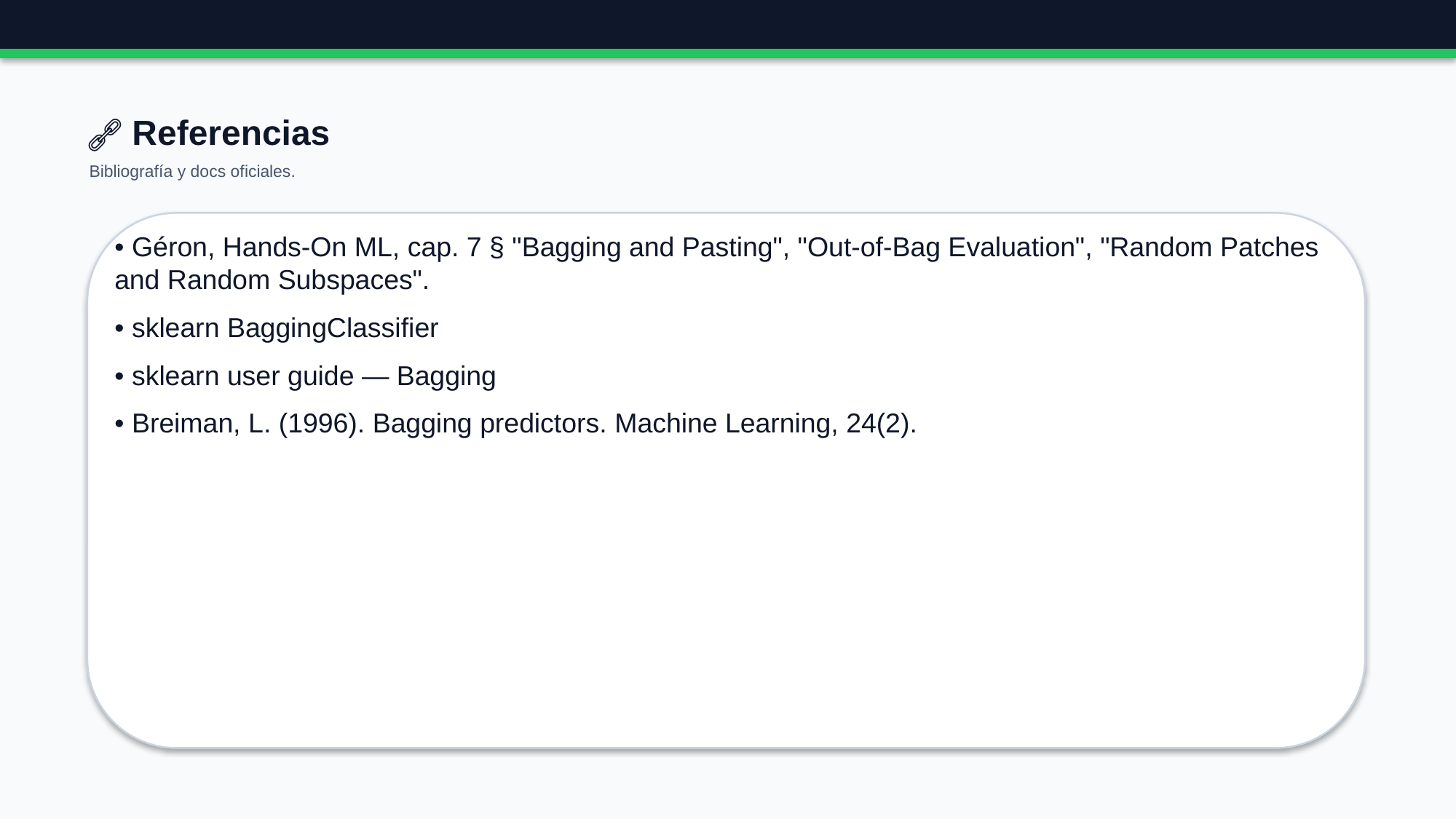

🔗 Referencias
Bibliografía y docs oficiales.

• Géron, Hands-On ML, cap. 7 § "Bagging and Pasting", "Out-of-Bag Evaluation", "Random Patches and Random Subspaces".
• sklearn BaggingClassifier
• sklearn user guide — Bagging
• Breiman, L. (1996). Bagging predictors. Machine Learning, 24(2).